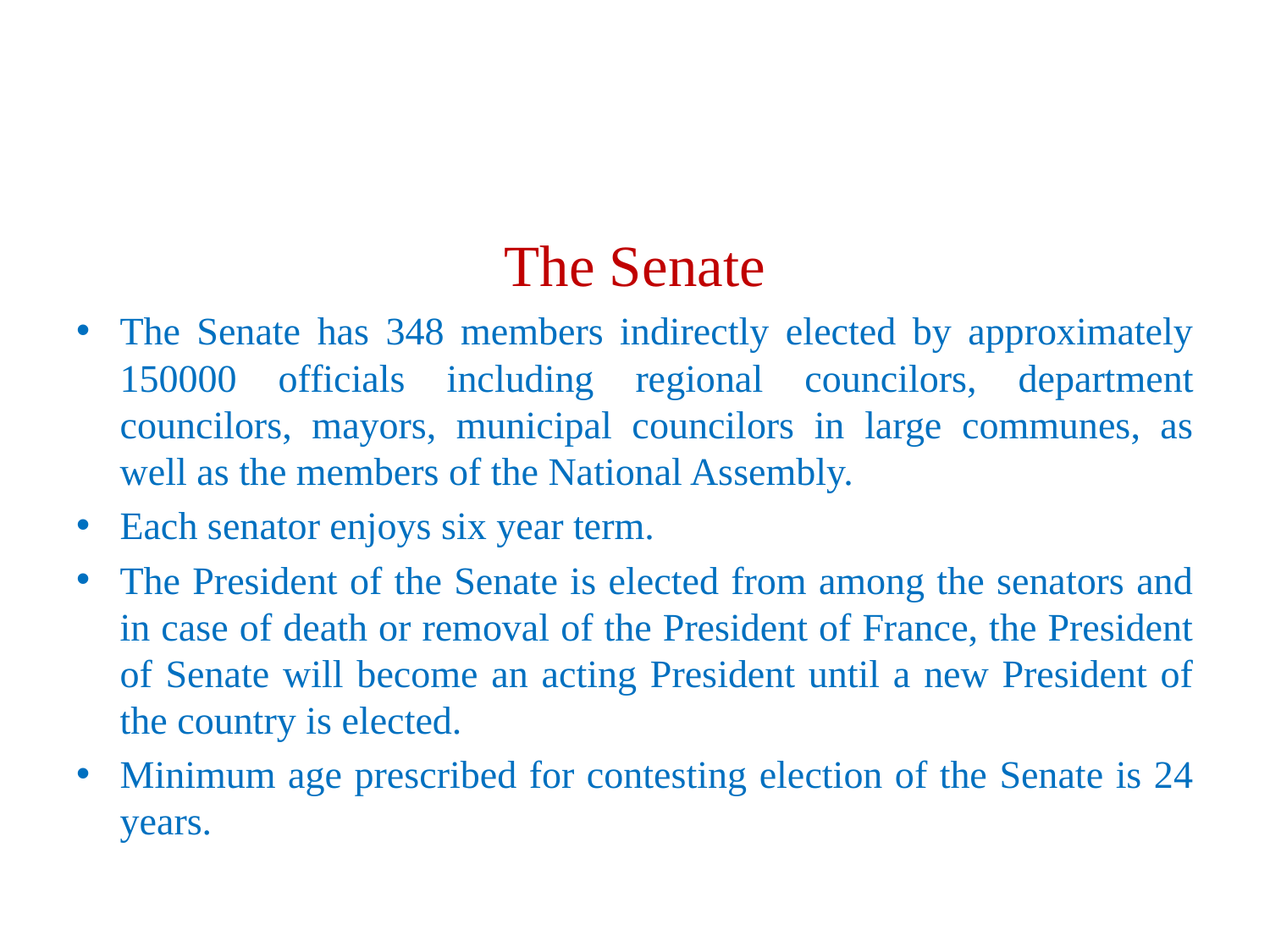

#
The Senate
The Senate has 348 members indirectly elected by approximately 150000 officials including regional councilors, department councilors, mayors, municipal councilors in large communes, as well as the members of the National Assembly.
Each senator enjoys six year term.
The President of the Senate is elected from among the senators and in case of death or removal of the President of France, the President of Senate will become an acting President until a new President of the country is elected.
Minimum age prescribed for contesting election of the Senate is 24 years.